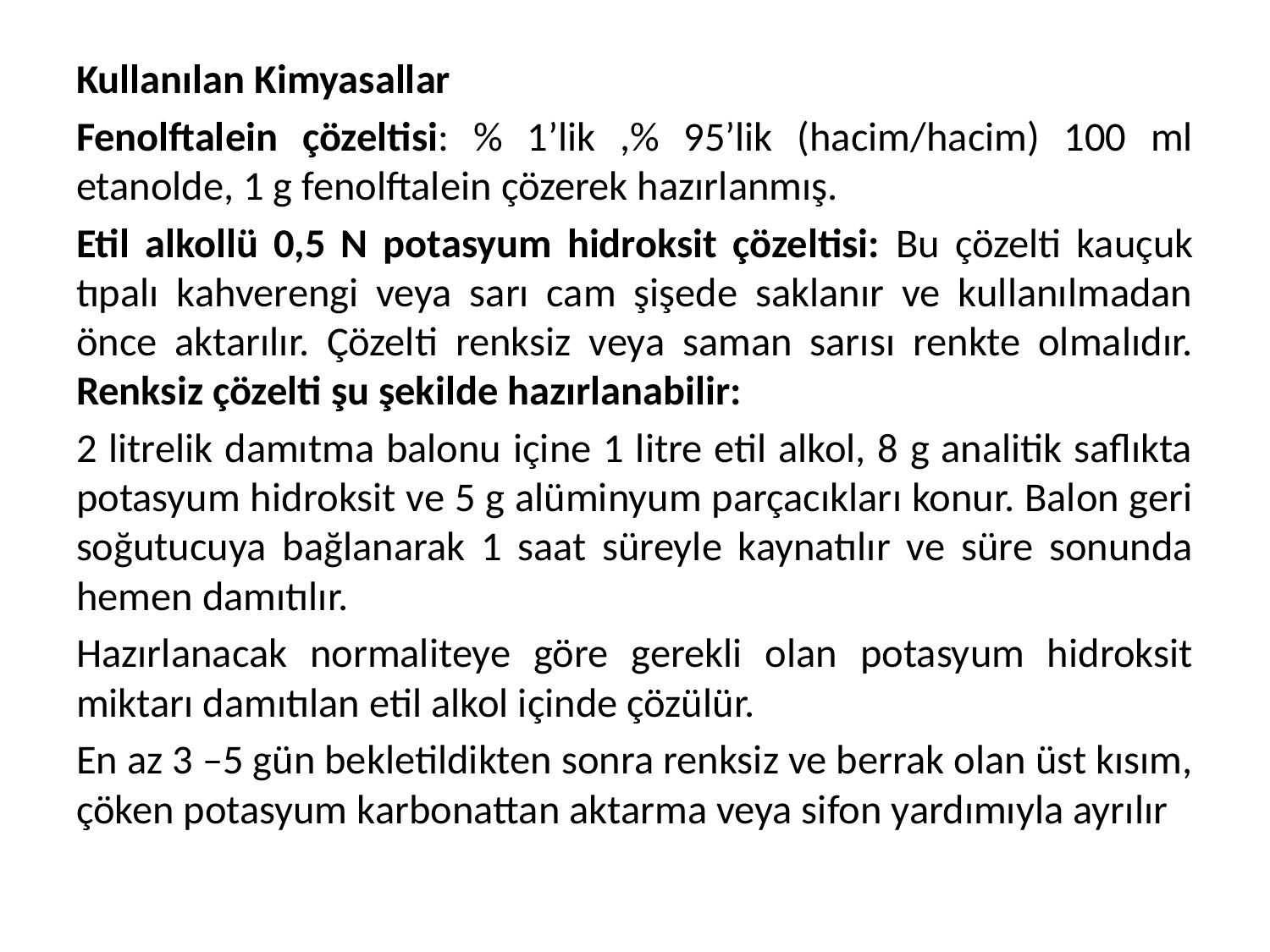

Kullanılan Kimyasallar
Fenolftalein çözeltisi: % 1’lik ,% 95’lik (hacim/hacim) 100 ml etanolde, 1 g fenolftalein çözerek hazırlanmış.
Etil alkollü 0,5 N potasyum hidroksit çözeltisi: Bu çözelti kauçuk tıpalı kahverengi veya sarı cam şişede saklanır ve kullanılmadan önce aktarılır. Çözelti renksiz veya saman sarısı renkte olmalıdır. Renksiz çözelti şu şekilde hazırlanabilir:
2 litrelik damıtma balonu içine 1 litre etil alkol, 8 g analitik saflıkta potasyum hidroksit ve 5 g alüminyum parçacıkları konur. Balon geri soğutucuya bağlanarak 1 saat süreyle kaynatılır ve süre sonunda hemen damıtılır.
Hazırlanacak normaliteye göre gerekli olan potasyum hidroksit miktarı damıtılan etil alkol içinde çözülür.
En az 3 –5 gün bekletildikten sonra renksiz ve berrak olan üst kısım, çöken potasyum karbonattan aktarma veya sifon yardımıyla ayrılır